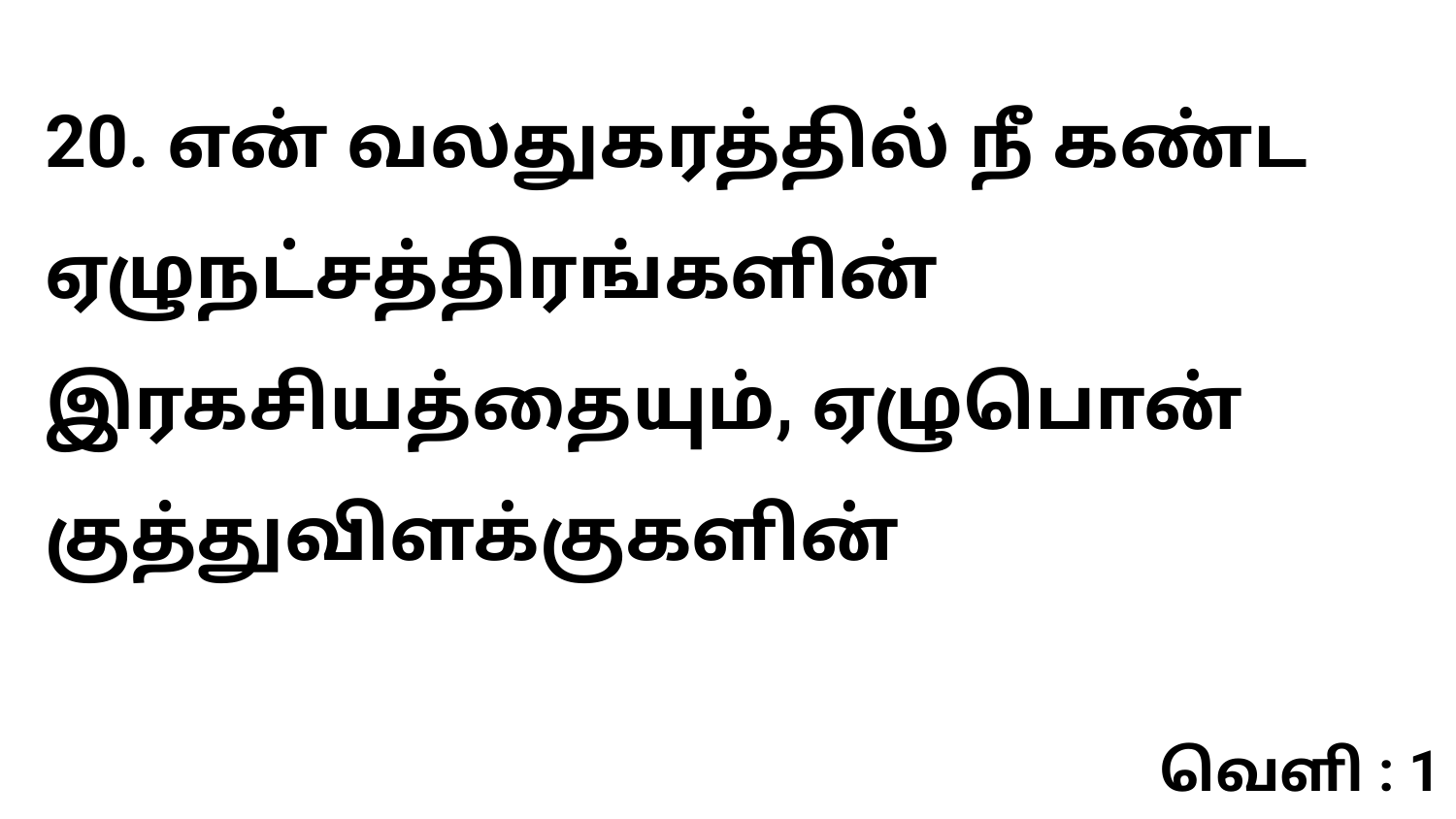

20. என் வலதுகரத்தில் நீ கண்ட ஏழுநட்சத்திரங்களின் இரகசியத்தையும், ஏழுபொன் குத்துவிளக்குகளின்
வெளி : 1